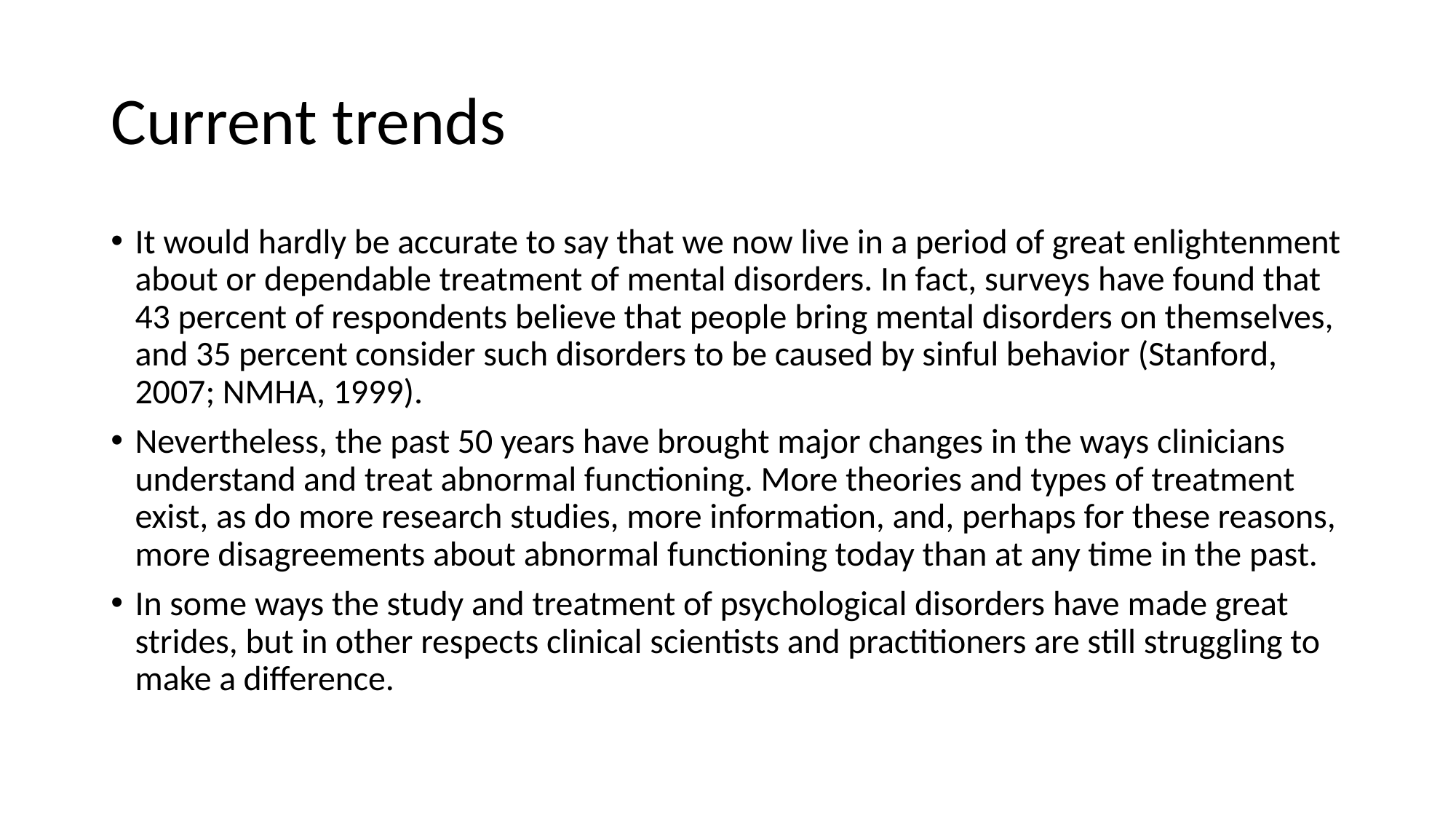

# Current trends
It would hardly be accurate to say that we now live in a period of great enlightenment about or dependable treatment of mental disorders. In fact, surveys have found that 43 percent of respondents believe that people bring mental disorders on themselves, and 35 percent consider such disorders to be caused by sinful behavior (Stanford, 2007; NMHA, 1999).
Nevertheless, the past 50 years have brought major changes in the ways clinicians understand and treat abnormal functioning. More theories and types of treatment exist, as do more research studies, more information, and, perhaps for these reasons, more disagreements about abnormal functioning today than at any time in the past.
In some ways the study and treatment of psychological disorders have made great strides, but in other respects clinical scientists and practitioners are still struggling to make a difference.